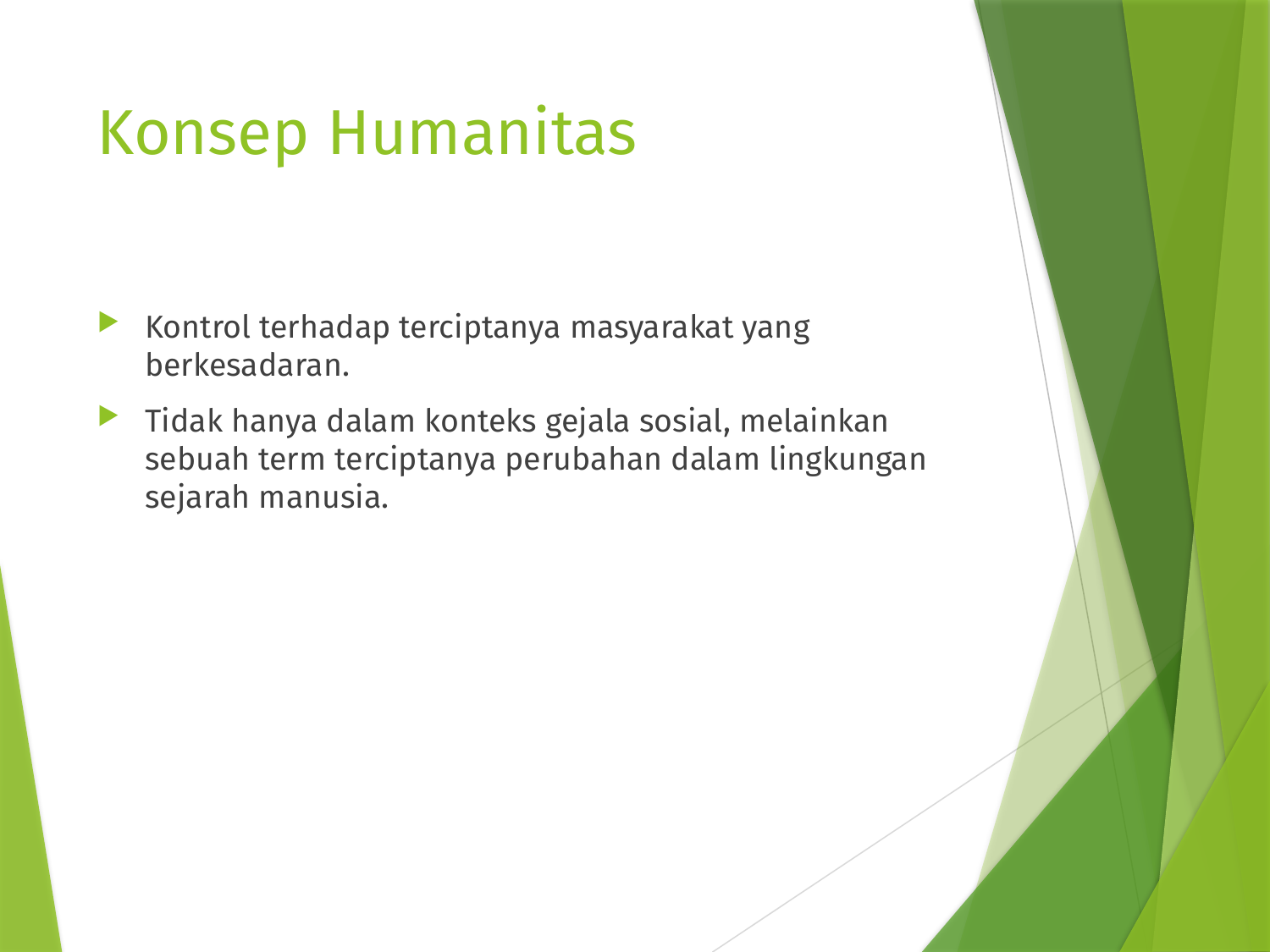

# Konsep Humanitas
Kontrol terhadap terciptanya masyarakat yang berkesadaran.
Tidak hanya dalam konteks gejala sosial, melainkan sebuah term terciptanya perubahan dalam lingkungan sejarah manusia.